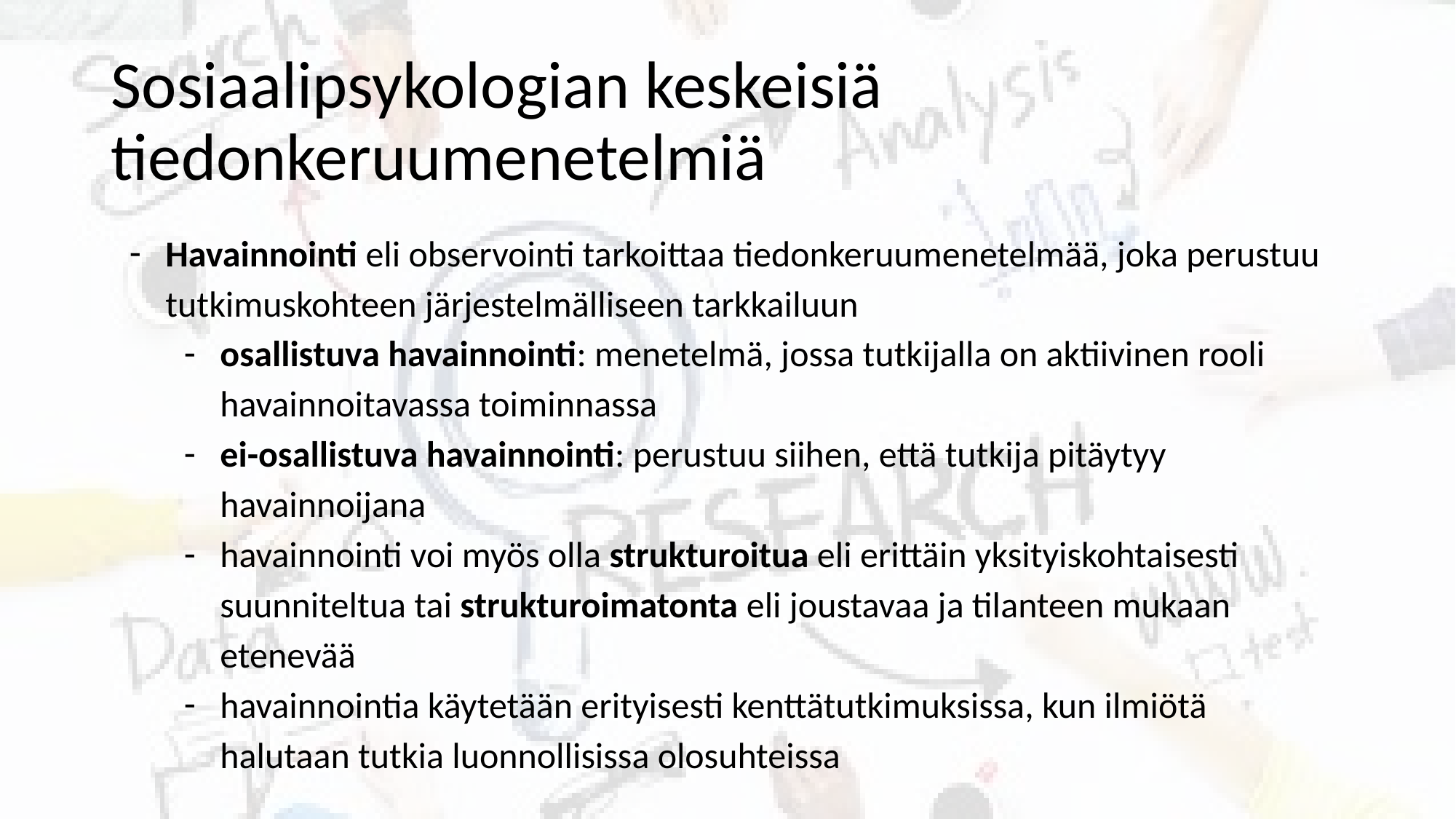

# Sosiaalipsykologian keskeisiä tiedonkeruumenetelmiä
Havainnointi eli observointi tarkoittaa tiedonkeruumenetelmää, joka perustuu tutkimuskohteen järjestelmälliseen tarkkailuun
osallistuva havainnointi: menetelmä, jossa tutkijalla on aktiivinen rooli havainnoitavassa toiminnassa
ei-osallistuva havainnointi: perustuu siihen, että tutkija pitäytyy havainnoijana
havainnointi voi myös olla strukturoitua eli erittäin yksityiskohtaisesti suunniteltua tai strukturoimatonta eli joustavaa ja tilanteen mukaan etenevää
havainnointia käytetään erityisesti kenttätutkimuksissa, kun ilmiötä halutaan tutkia luonnollisissa olosuhteissa